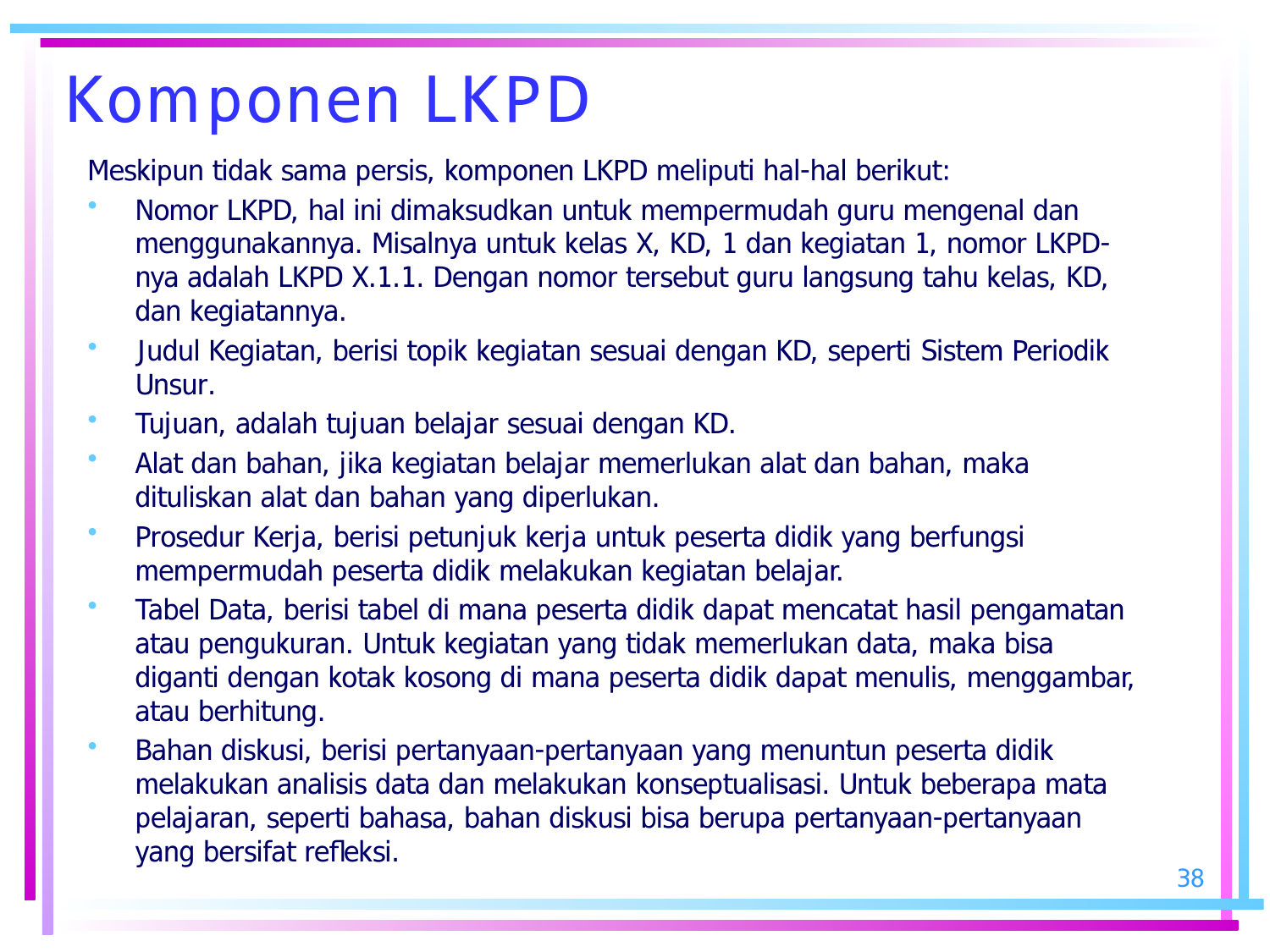

# Komponen LKPD
Meskipun tidak sama persis, komponen LKPD meliputi hal-hal berikut:
Nomor LKPD, hal ini dimaksudkan untuk mempermudah guru mengenal dan menggunakannya. Misalnya untuk kelas X, KD, 1 dan kegiatan 1, nomor LKPD-nya adalah LKPD X.1.1. Dengan nomor tersebut guru langsung tahu kelas, KD, dan kegiatannya.
Judul Kegiatan, berisi topik kegiatan sesuai dengan KD, seperti Sistem Periodik Unsur.
Tujuan, adalah tujuan belajar sesuai dengan KD.
Alat dan bahan, jika kegiatan belajar memerlukan alat dan bahan, maka dituliskan alat dan bahan yang diperlukan.
Prosedur Kerja, berisi petunjuk kerja untuk peserta didik yang berfungsi mempermudah peserta didik melakukan kegiatan belajar.
Tabel Data, berisi tabel di mana peserta didik dapat mencatat hasil pengamatan atau pengukuran. Untuk kegiatan yang tidak memerlukan data, maka bisa diganti dengan kotak kosong di mana peserta didik dapat menulis, menggambar, atau berhitung.
Bahan diskusi, berisi pertanyaan-pertanyaan yang menuntun peserta didik melakukan analisis data dan melakukan konseptualisasi. Untuk beberapa mata pelajaran, seperti bahasa, bahan diskusi bisa berupa pertanyaan-pertanyaan yang bersifat refleksi.

38